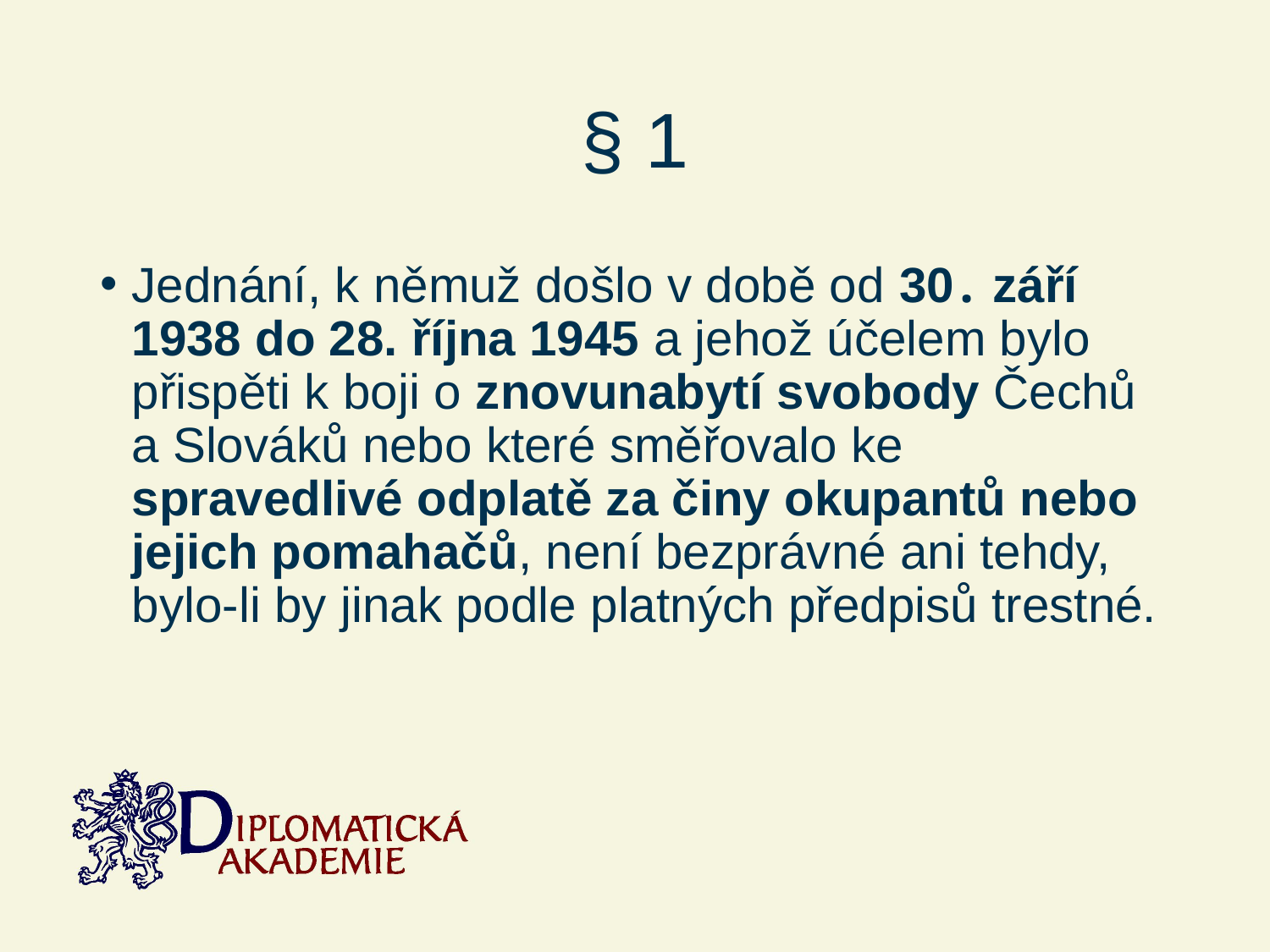

# § 1
Jednání, k němuž došlo v době od 30․ září 1938 do 28. října 1945 a jehož účelem bylo přispěti k boji o znovunabytí svobody Čechů a Slováků nebo které směřovalo ke spravedlivé odplatě za činy okupantů nebo jejich pomahačů, není bezprávné ani tehdy, bylo-li by jinak podle platných předpisů trestné.